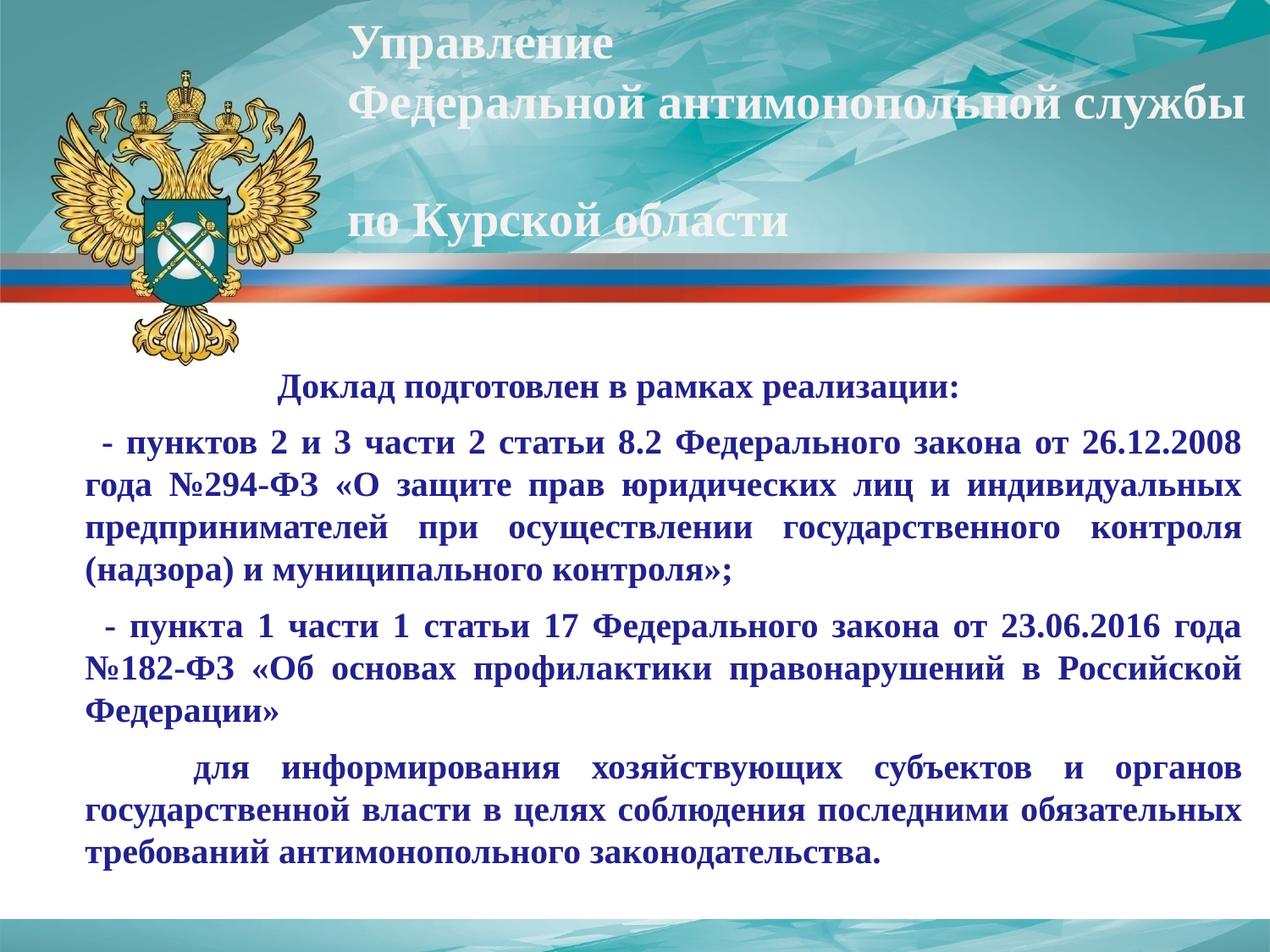

Управление
Федеральной антимонопольной службы
по Курской области
                           Доклад подготовлен в рамках реализации:
     - пунктов 2 и 3 части 2 статьи 8.2 Федерального закона от 26.12.2008 года №294-ФЗ «О защите прав юридических лиц и индивидуальных предпринимателей при осуществлении государственного контроля (надзора) и муниципального контроля»;
     - пункта 1 части 1 статьи 17 Федерального закона от 23.06.2016 года №182-ФЗ «Об основах профилактики правонарушений в Российской Федерации»
     для информирования хозяйствующих субъектов и органов государственной власти в целях соблюдения последними обязательных требований антимонопольного законодательства.